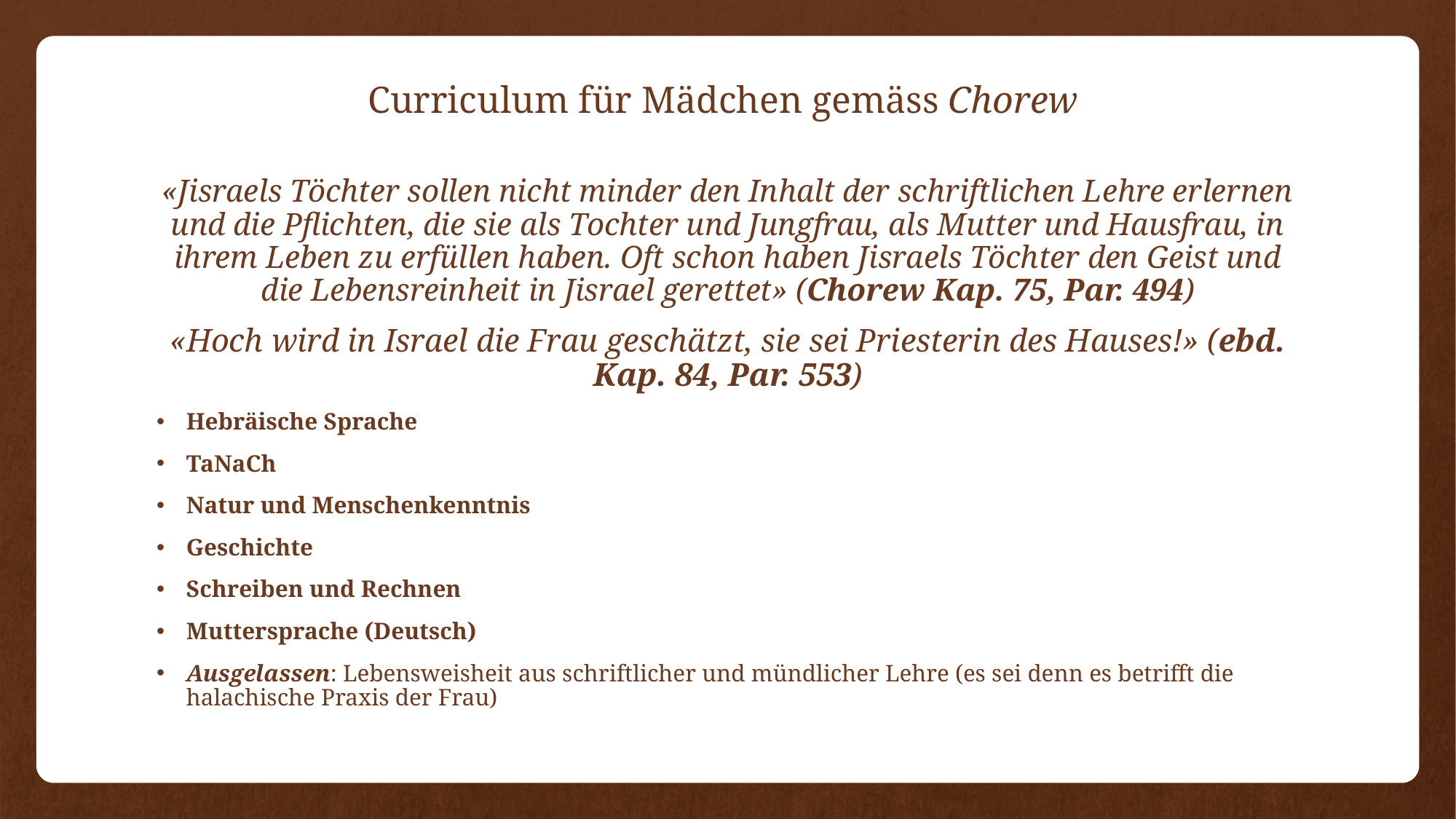

# Curriculum für Mädchen gemäss Chorew

«Jisraels Töchter sollen nicht minder den Inhalt der schriftlichen Lehre erlernen und die Pflichten, die sie als Tochter und Jungfrau, als Mutter und Hausfrau, in ihrem Leben zu erfüllen haben. Oft schon haben Jisraels Töchter den Geist und die Lebensreinheit in Jisrael gerettet» (Chorew Kap. 75, Par. 494)
«Hoch wird in Israel die Frau geschätzt, sie sei Priesterin des Hauses!» (ebd. Kap. 84, Par. 553)
Hebräische Sprache
TaNaCh
Natur und Menschenkenntnis
Geschichte
Schreiben und Rechnen
Muttersprache (Deutsch)
Ausgelassen: Lebensweisheit aus schriftlicher und mündlicher Lehre (es sei denn es betrifft die halachische Praxis der Frau)